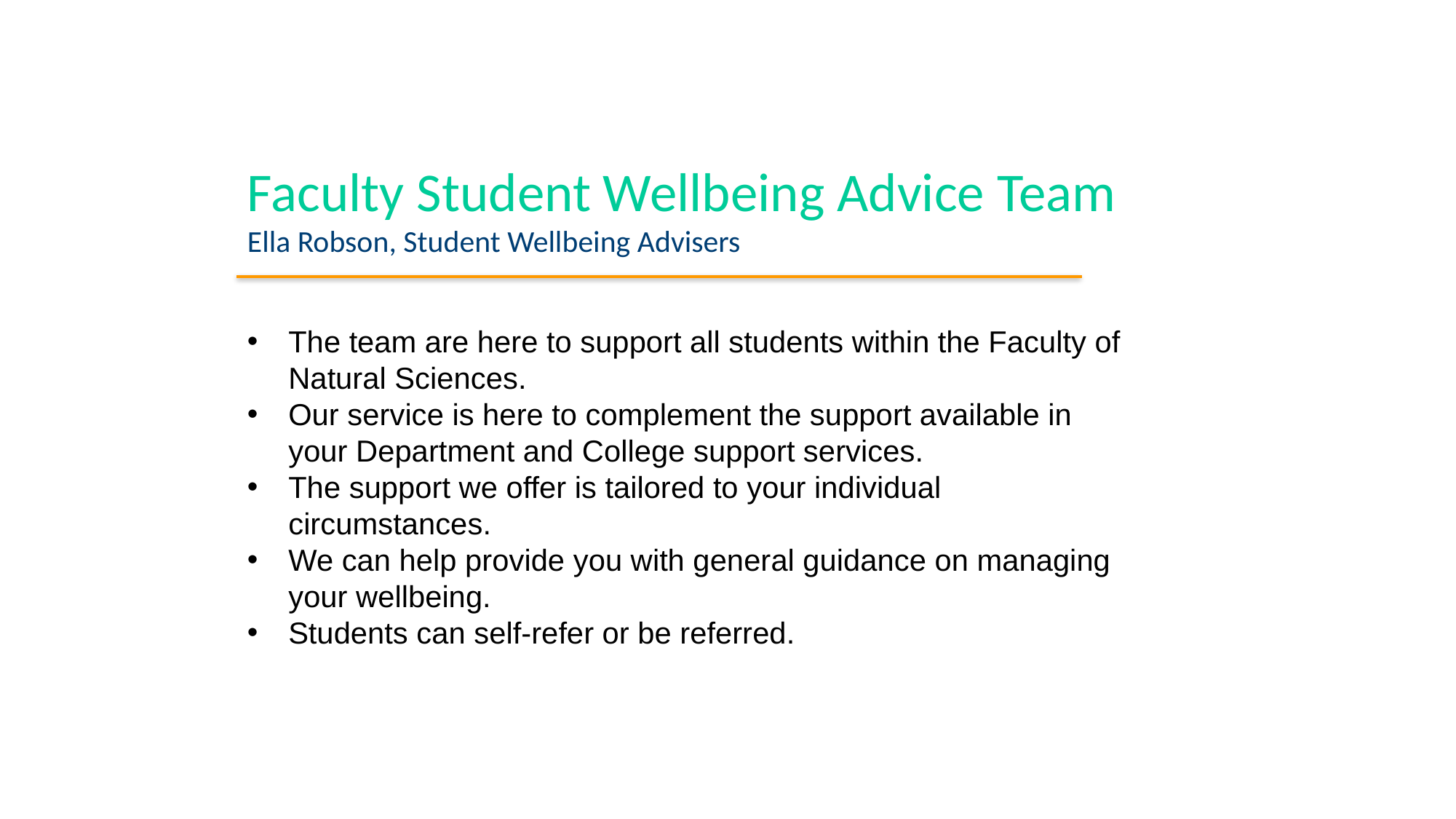

# Faculty Student Wellbeing Advice Team Ella Robson, Student Wellbeing Advisers

The team are here to support all students within the Faculty of Natural Sciences.
Our service is here to complement the support available in your Department and College support services.
The support we offer is tailored to your individual circumstances.
We can help provide you with general guidance on managing your wellbeing.
Students can self-refer or be referred.